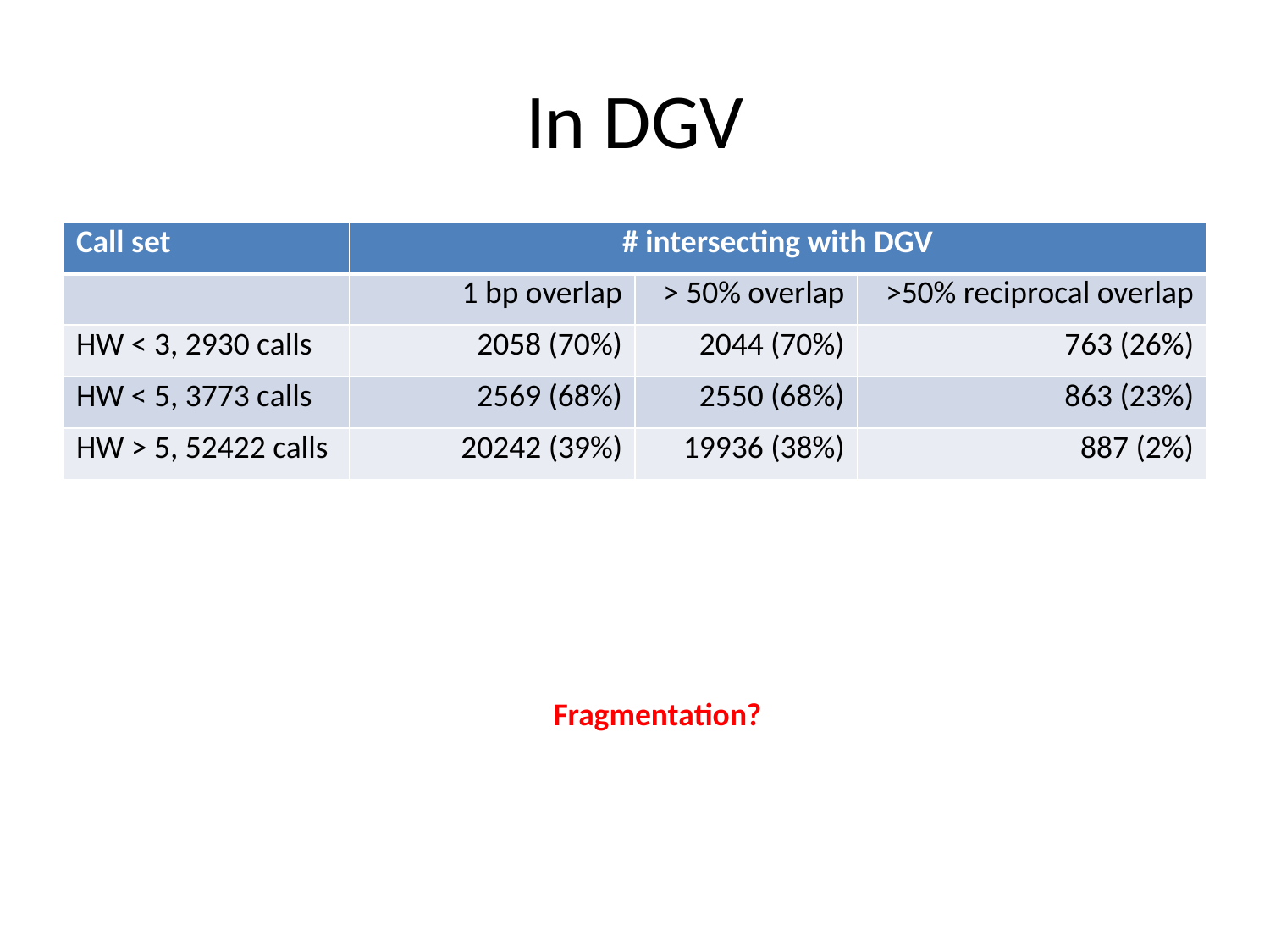

# In DGV
| Call set | # intersecting with DGV |  |  |
| --- | --- | --- | --- |
|  | 1 bp overlap | > 50% overlap | >50% reciprocal overlap |
| HW < 3, 2930 calls | 2058 (70%) | 2044 (70%) | 763 (26%) |
| HW < 5, 3773 calls | 2569 (68%) | 2550 (68%) | 863 (23%) |
| HW > 5, 52422 calls | 20242 (39%) | 19936 (38%) | 887 (2%) |
Fragmentation?